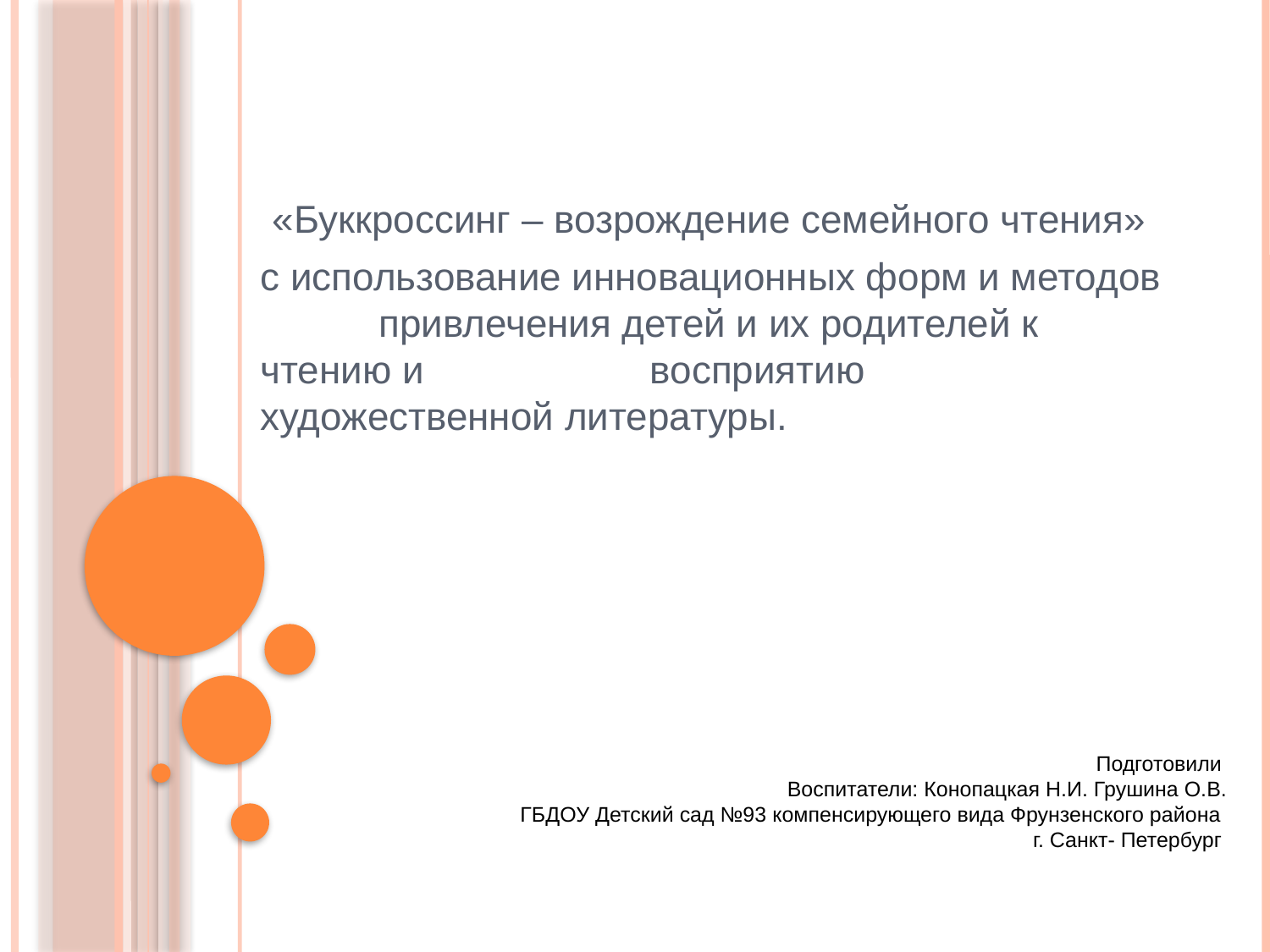

«Буккроссинг – возрождение семейного чтения»
с использование инновационных форм и методов            привлечения детей и их родителей к чтению и                     восприятию художественной литературы.

#
Подготовили
Воспитатели: Конопацкая Н.И. Грушина О.В.
ГБДОУ Детский сад №93 компенсирующего вида Фрунзенского района
 г. Санкт- Петербург